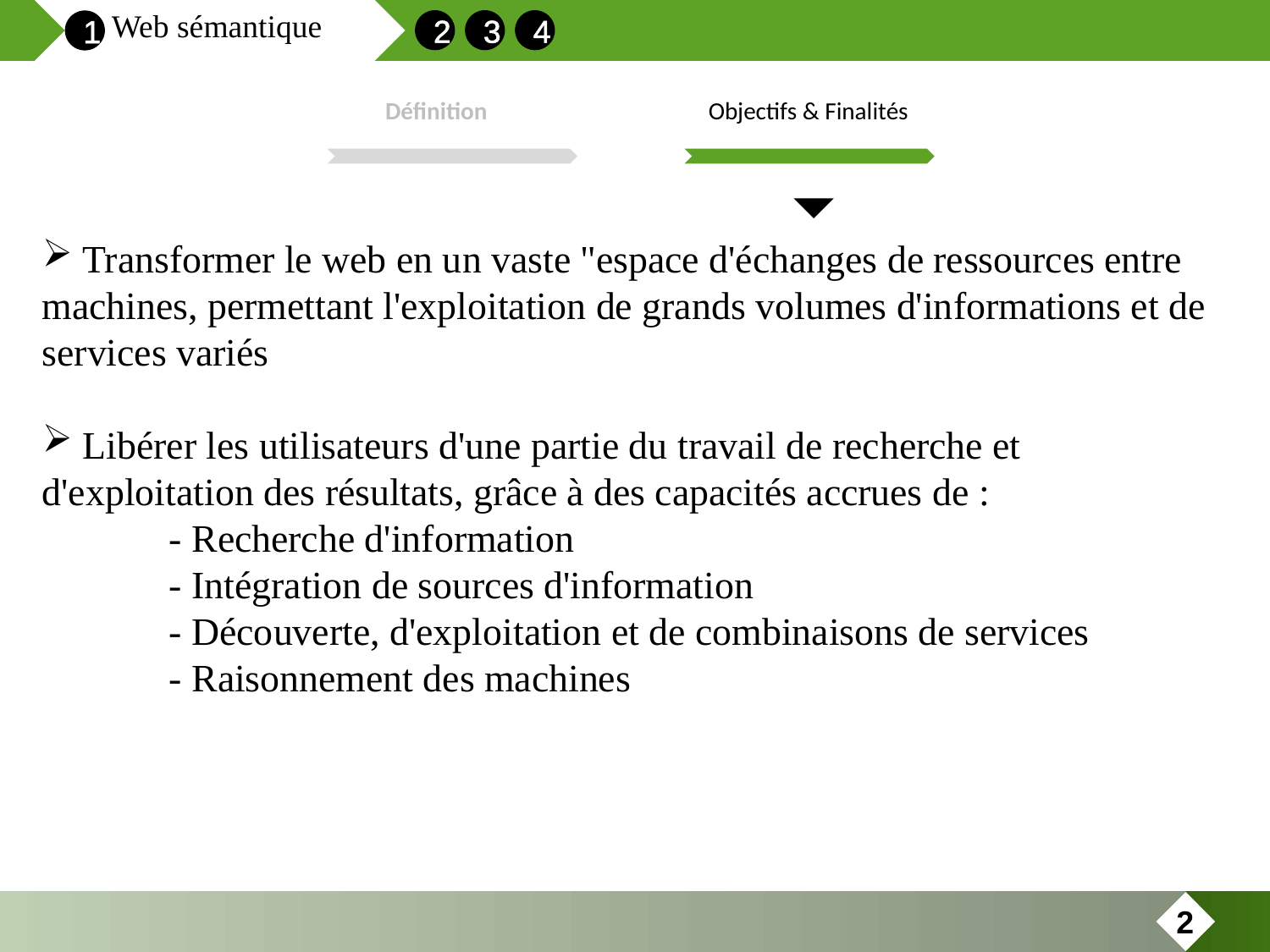

Web sémantique

2
3
4
1
Définition
Objectifs & Finalités

 Transformer le web en un vaste "espace d'échanges de ressources entre machines, permettant l'exploitation de grands volumes d'informations et de services variés

 Libérer les utilisateurs d'une partie du travail de recherche et d'exploitation des résultats, grâce à des capacités accrues de :
	- Recherche d'information
	- Intégration de sources d'information
	- Découverte, d'exploitation et de combinaisons de services
	- Raisonnement des machines

2